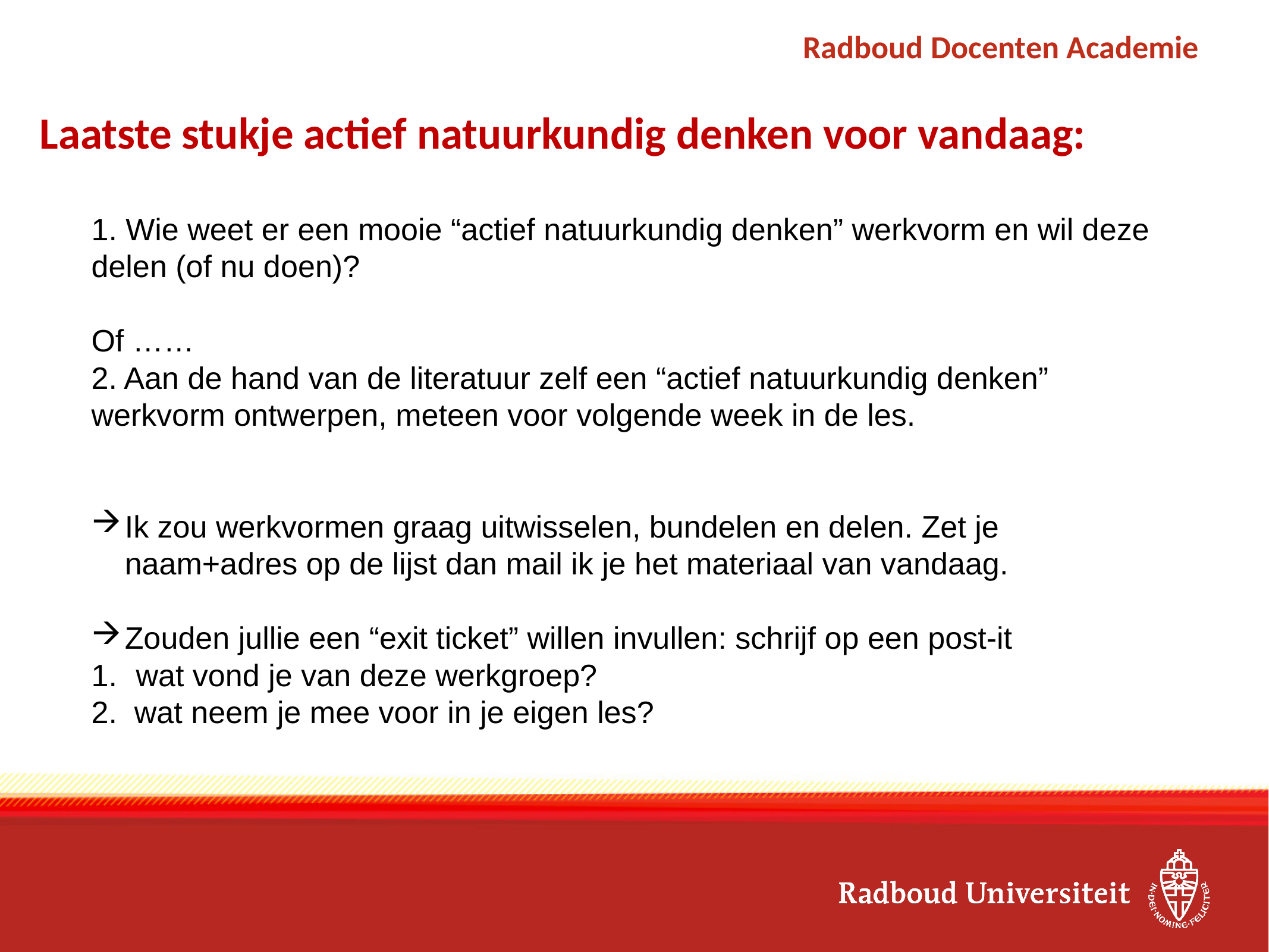

# Laatste stukje actief natuurkundig denken voor vandaag:
1. Wie weet er een mooie “actief natuurkundig denken” werkvorm en wil deze delen (of nu doen)?

Of ……
2. Aan de hand van de literatuur zelf een “actief natuurkundig denken” werkvorm ontwerpen, meteen voor volgende week in de les.

Ik zou werkvormen graag uitwisselen, bundelen en delen. Zet je naam+adres op de lijst dan mail ik je het materiaal van vandaag.

Zouden jullie een “exit ticket” willen invullen: schrijf op een post-it
wat vond je van deze werkgroep?
2.  wat neem je mee voor in je eigen les?